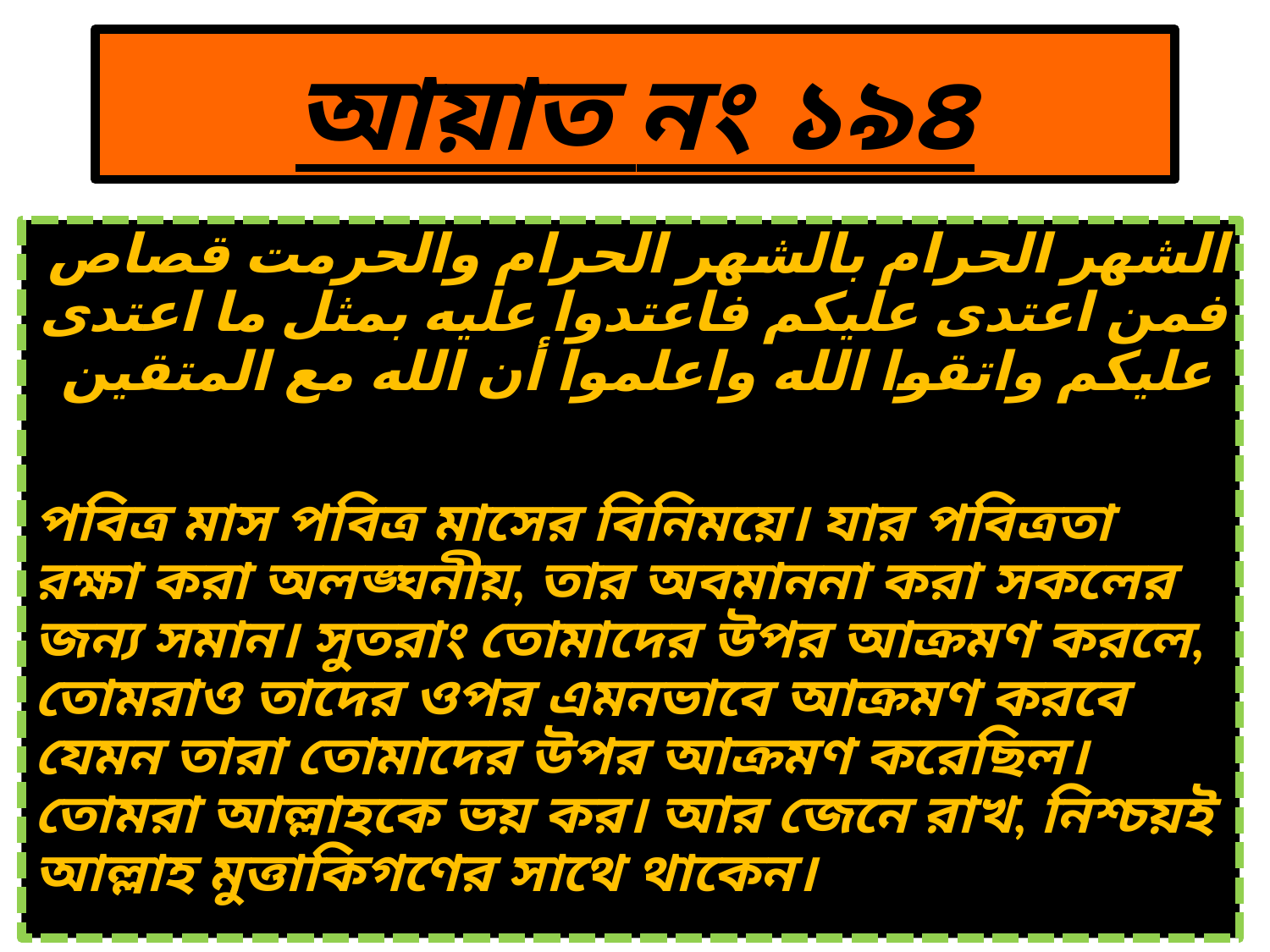

# আয়াত নং ১৯৪
الشهر الحرام بالشهر الحرام والحرمت قصاص فمن اعتدى عليكم فاعتدوا عليه بمثل ما اعتدى عليكم واتقوا الله واعلموا أن الله مع المتقين

পবিত্র মাস পবিত্র মাসের বিনিময়ে। যার পবিত্রতা রক্ষা করা অলঙ্ঘনীয়, তার অবমাননা করা সকলের জন্য সমান। সুতরাং তোমাদের উপর আক্রমণ করলে, তোমরাও তাদের ওপর এমনভাবে আক্রমণ করবে যেমন তারা তোমাদের উপর আক্রমণ করেছিল। তোমরা আল্লাহকে ভয় কর। আর জেনে রাখ, নিশ্চয়ই আল্লাহ মুত্তাকিগণের সাথে থাকেন।